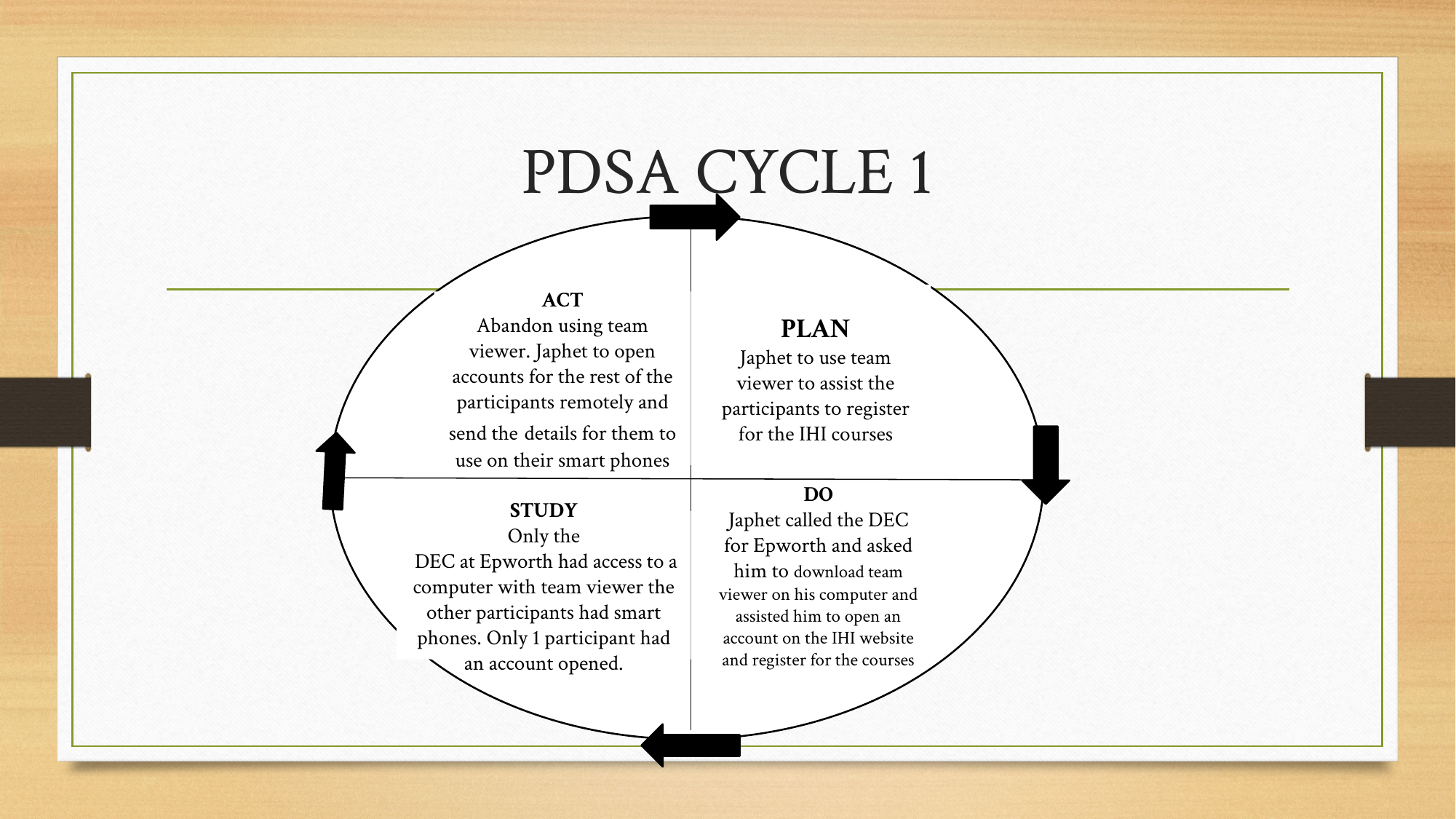

# PDSA CYCLE 1

PLAN
Japhet to use team viewer to assist the participants to register for the IHI courses
ACT
Abandon using team viewer. Japhet to open accounts for the rest of the participants remotely and send the details for them to use on their smart phones

DO
Japhet called the DEC for Epworth and asked him to download team viewer on his computer and assisted him to open an account on the IHI website and register for the courses
STUDY
Only the
 DEC at Epworth had access to a computer with team viewer the other participants had smart phones. Only 1 participant had an account opened.